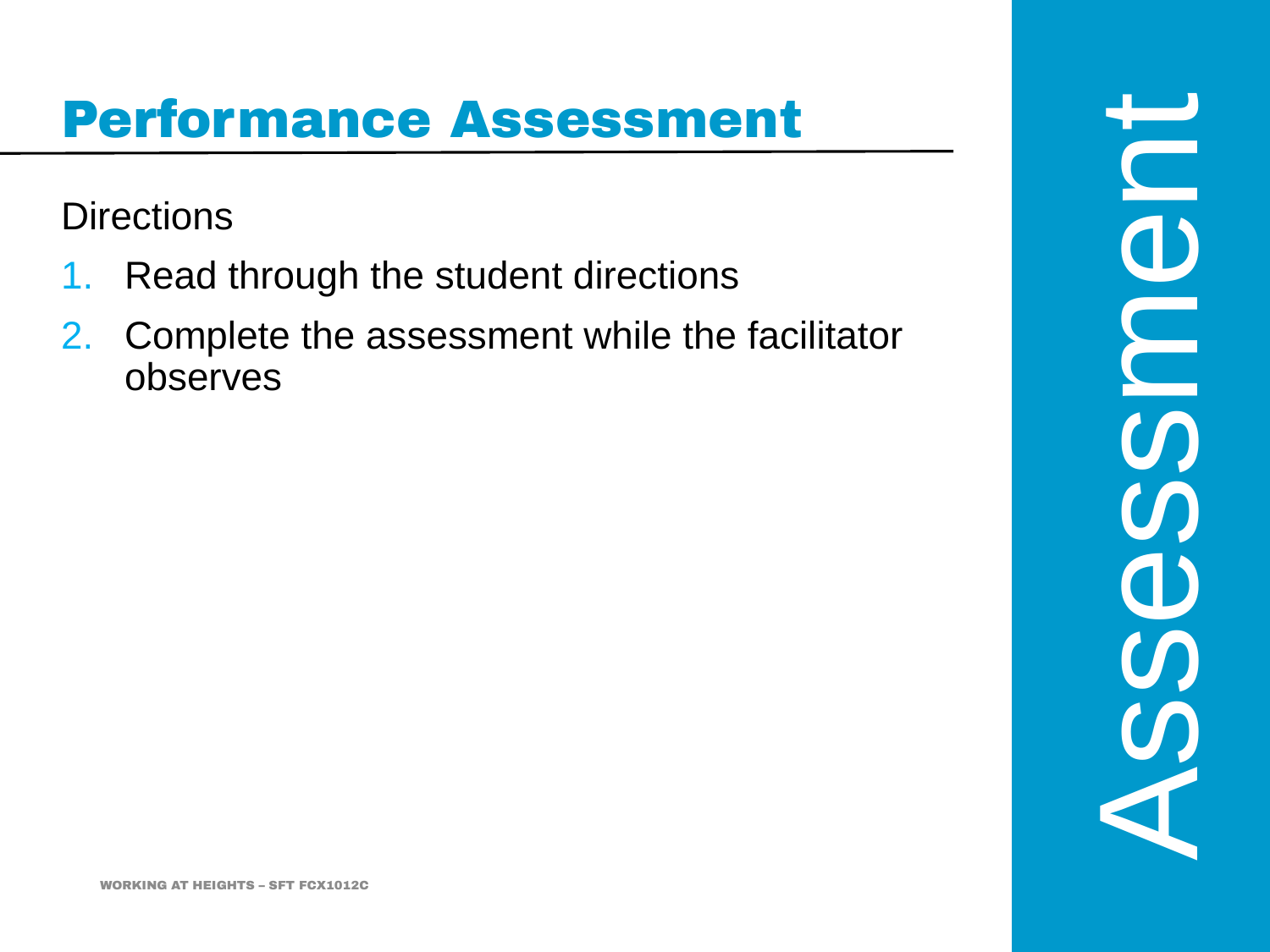

Assessment
Performance Assessment
Directions
Read through the student directions
Complete the assessment while the facilitator observes

177
WORKING AT HEIGHTS – SFT FCX1012C